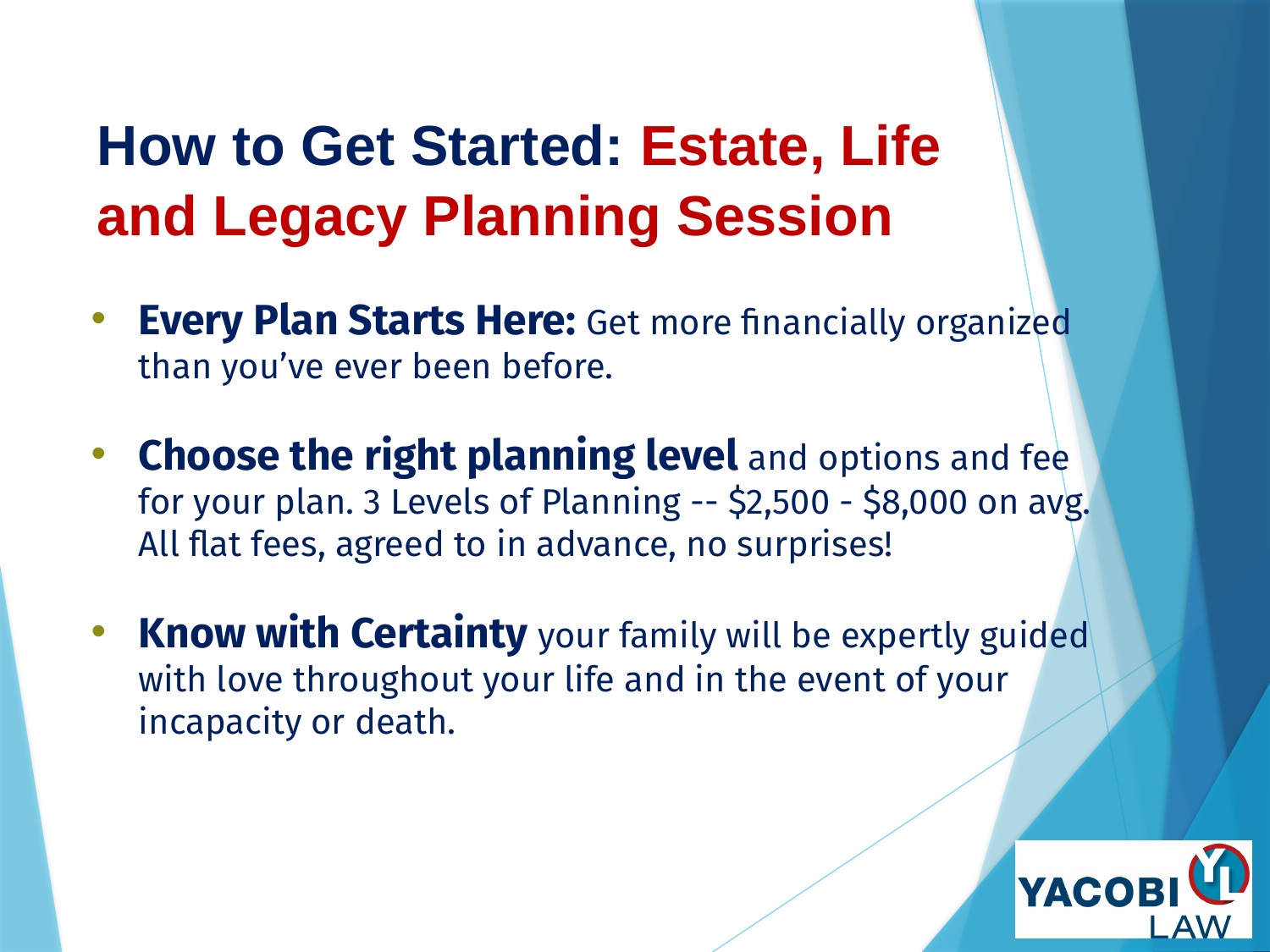

# How to Get Started: Estate, Life and Legacy Planning Session
Every Plan Starts Here: Get more financially organized than you’ve ever been before.

Choose the right planning level and options and fee for your plan. 3 Levels of Planning -- $2,500 - $8,000 on avg. All flat fees, agreed to in advance, no surprises!

Know with Certainty your family will be expertly guided with love throughout your life and in the event of your incapacity or death.